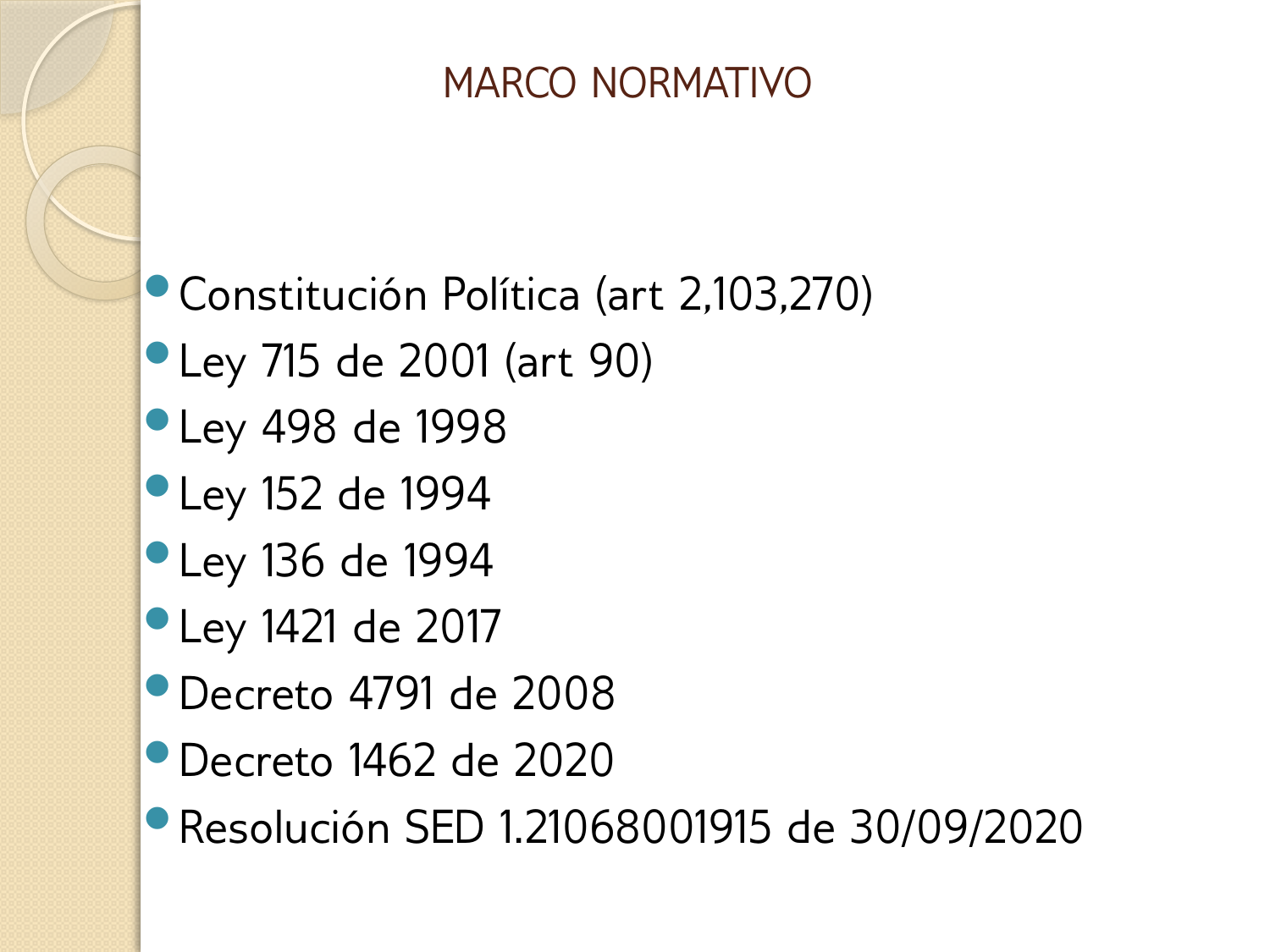

# MARCO NORMATIVO
Constitución Política (art 2,103,270)
Ley 715 de 2001 (art 90)
Ley 498 de 1998
Ley 152 de 1994
Ley 136 de 1994
Ley 1421 de 2017
Decreto 4791 de 2008
Decreto 1462 de 2020
Resolución SED 1.21068001915 de 30/09/2020